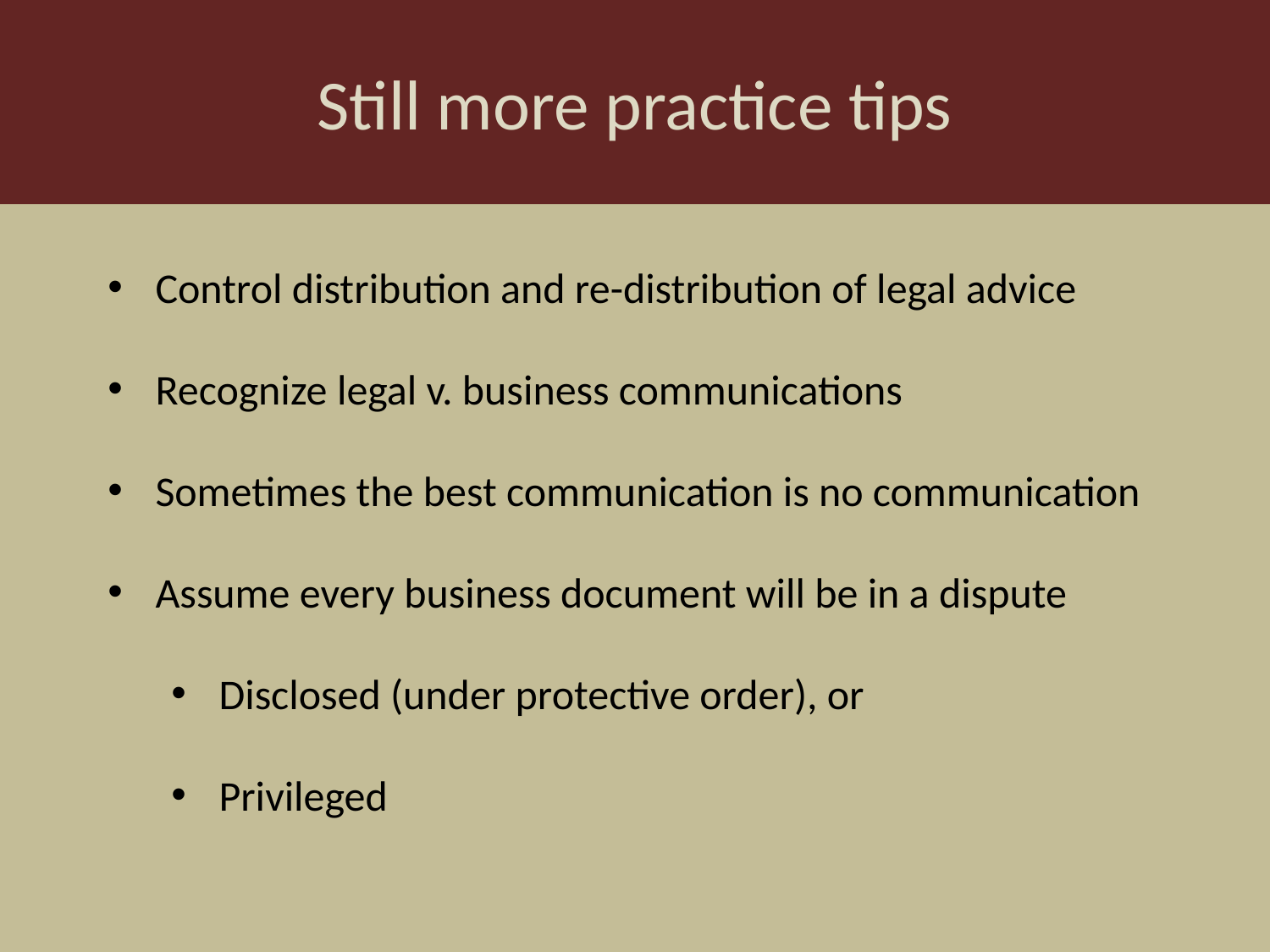

Still more practice tips
Control distribution and re-distribution of legal advice

Recognize legal v. business communications

Sometimes the best communication is no communication

Assume every business document will be in a dispute

Disclosed (under protective order), or

Privileged